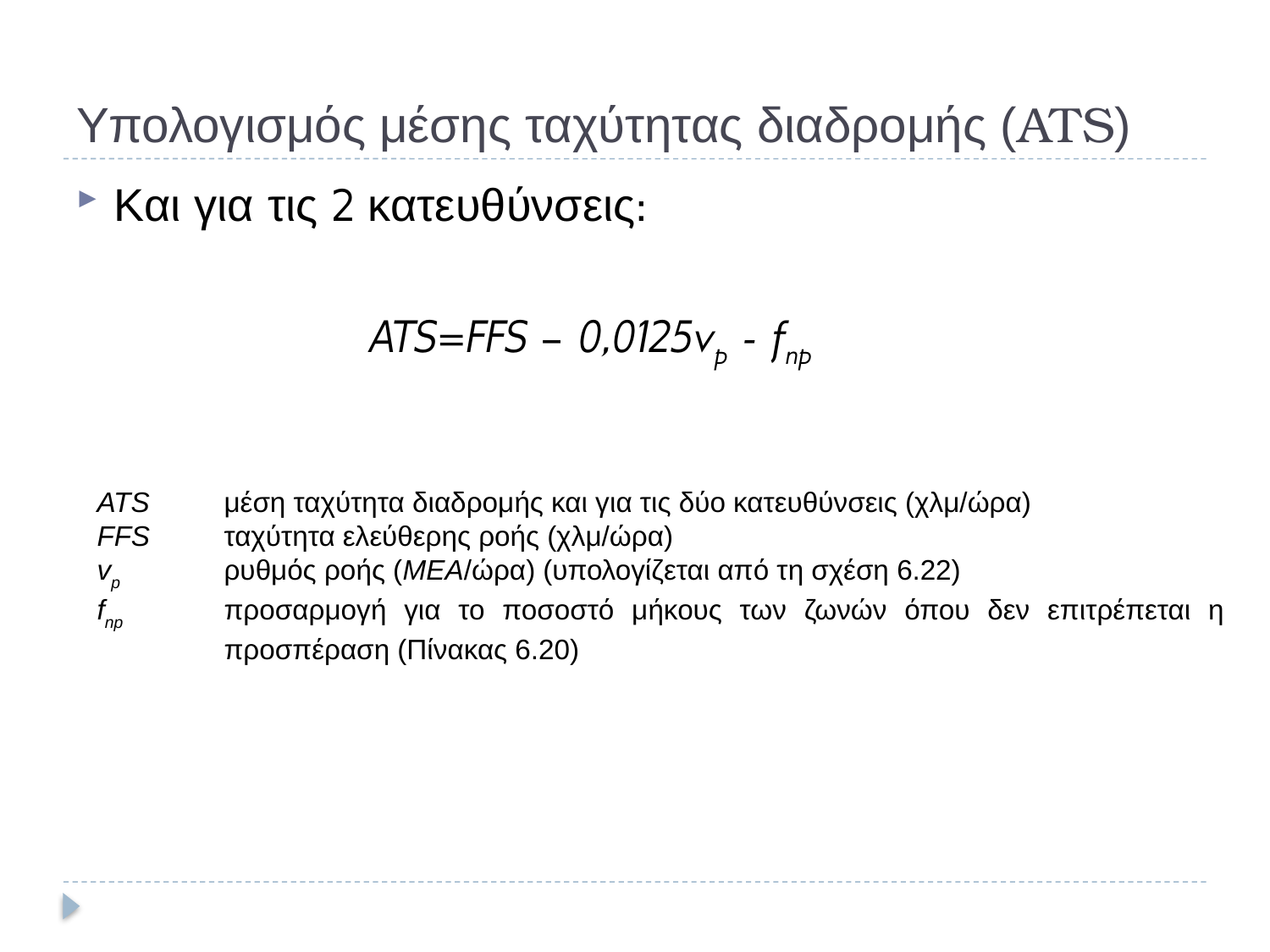

# Υπολογισμός μέσης ταχύτητας διαδρομής (ATS)
Και για τις 2 κατευθύνσεις:

			ATS=FFS – 0,0125vp - fnp
ATS	μέση ταχύτητα διαδρομής και για τις δύο κατευθύνσεις (χλμ/ώρα)
FFS	ταχύτητα ελεύθερης ροής (χλμ/ώρα)
vp	ρυθμός ροής (ΜΕΑ/ώρα) (υπολογίζεται από τη σχέση 6.22)
fnp	προσαρμογή για το ποσοστό μήκους των ζωνών όπου δεν επιτρέπεται η 	προσπέραση (Πίνακας 6.20)